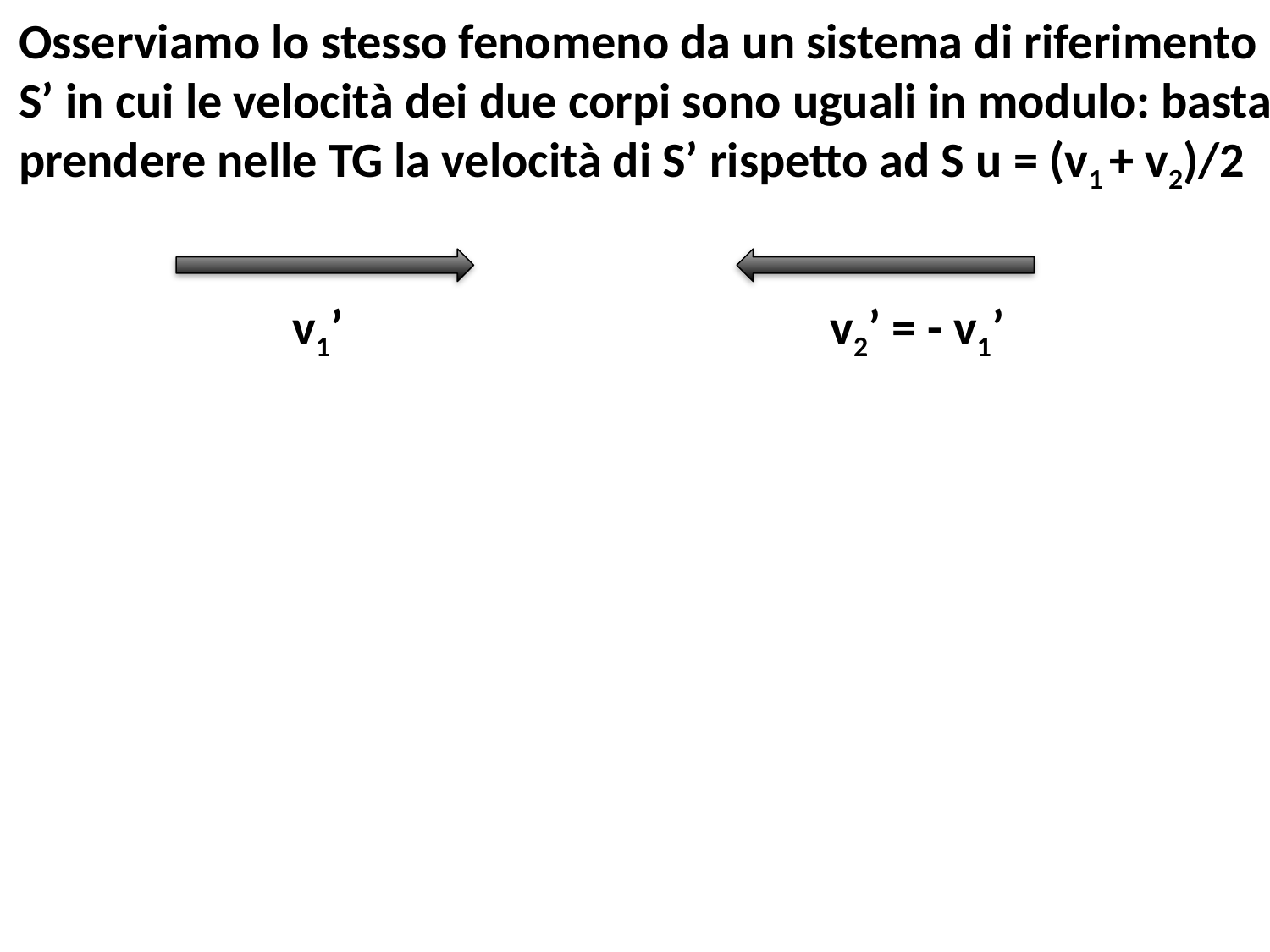

Osserviamo lo stesso fenomeno da un sistema di riferimento
S’ in cui le velocità dei due corpi sono uguali in modulo: basta
prendere nelle TG la velocità di S’ rispetto ad S u = (v1 + v2)/2

v1’
v2’ = - v1’